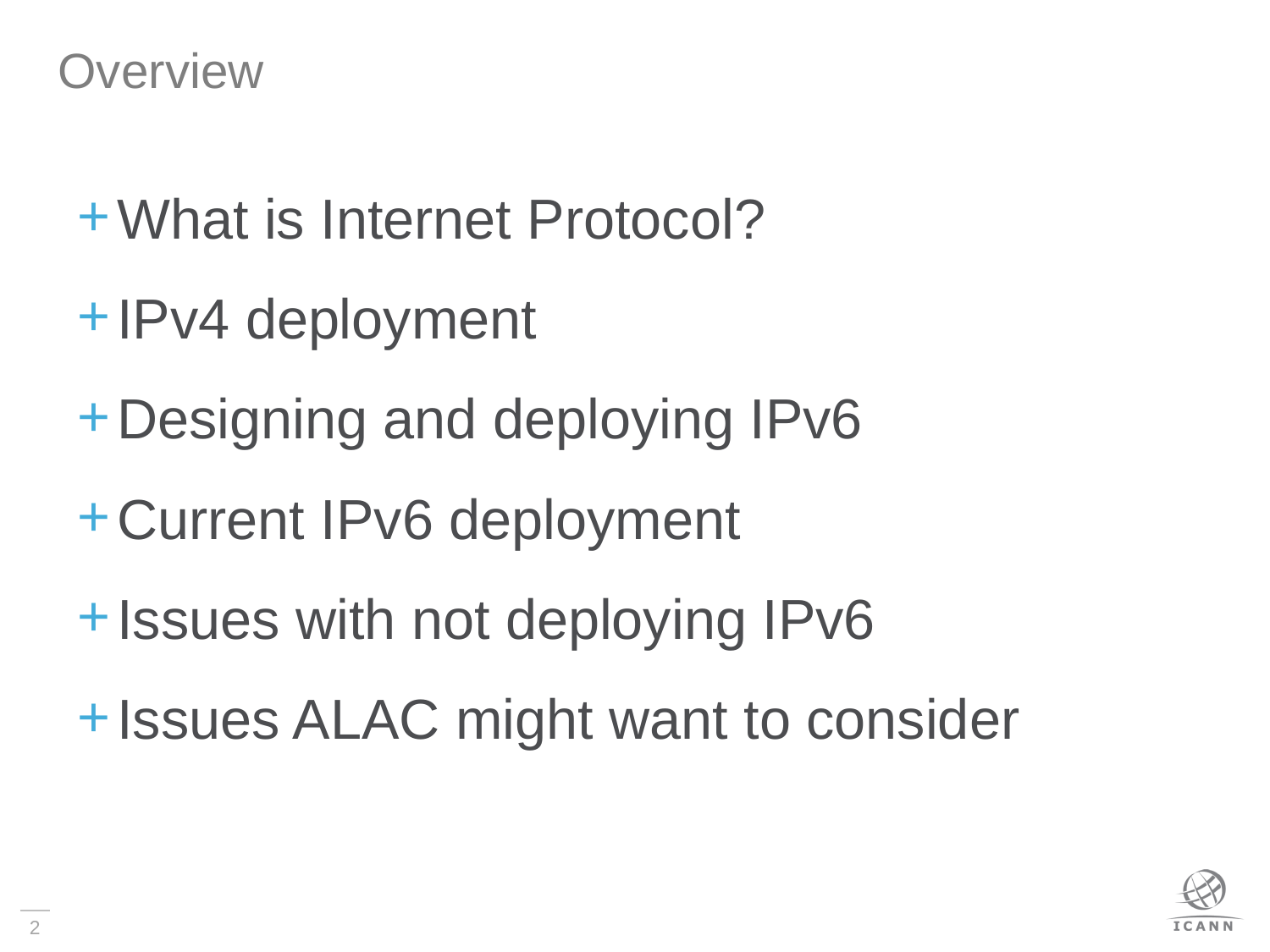

# Overview
What is Internet Protocol?
IPv4 deployment
Designing and deploying IPv6
Current IPv6 deployment
Issues with not deploying IPv6
Issues ALAC might want to consider